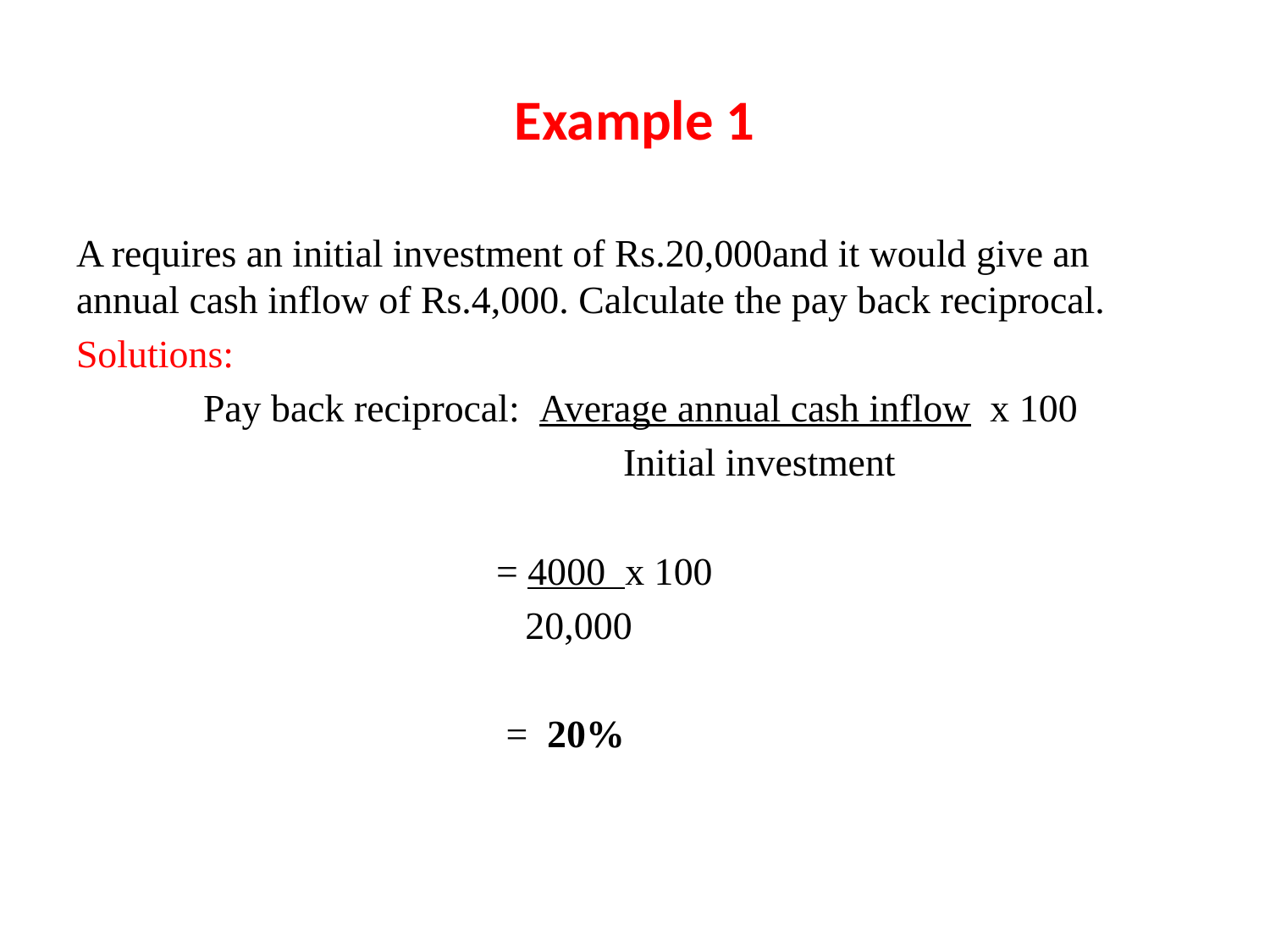

# Example 1
A requires an initial investment of Rs.20,000and it would give an annual cash inflow of Rs.4,000. Calculate the pay back reciprocal.
Solutions:
	Pay back reciprocal:  Average annual cash inflow  x 100
				    Initial investment

			    = 4000  x 100
			       20,000

			     =  20%